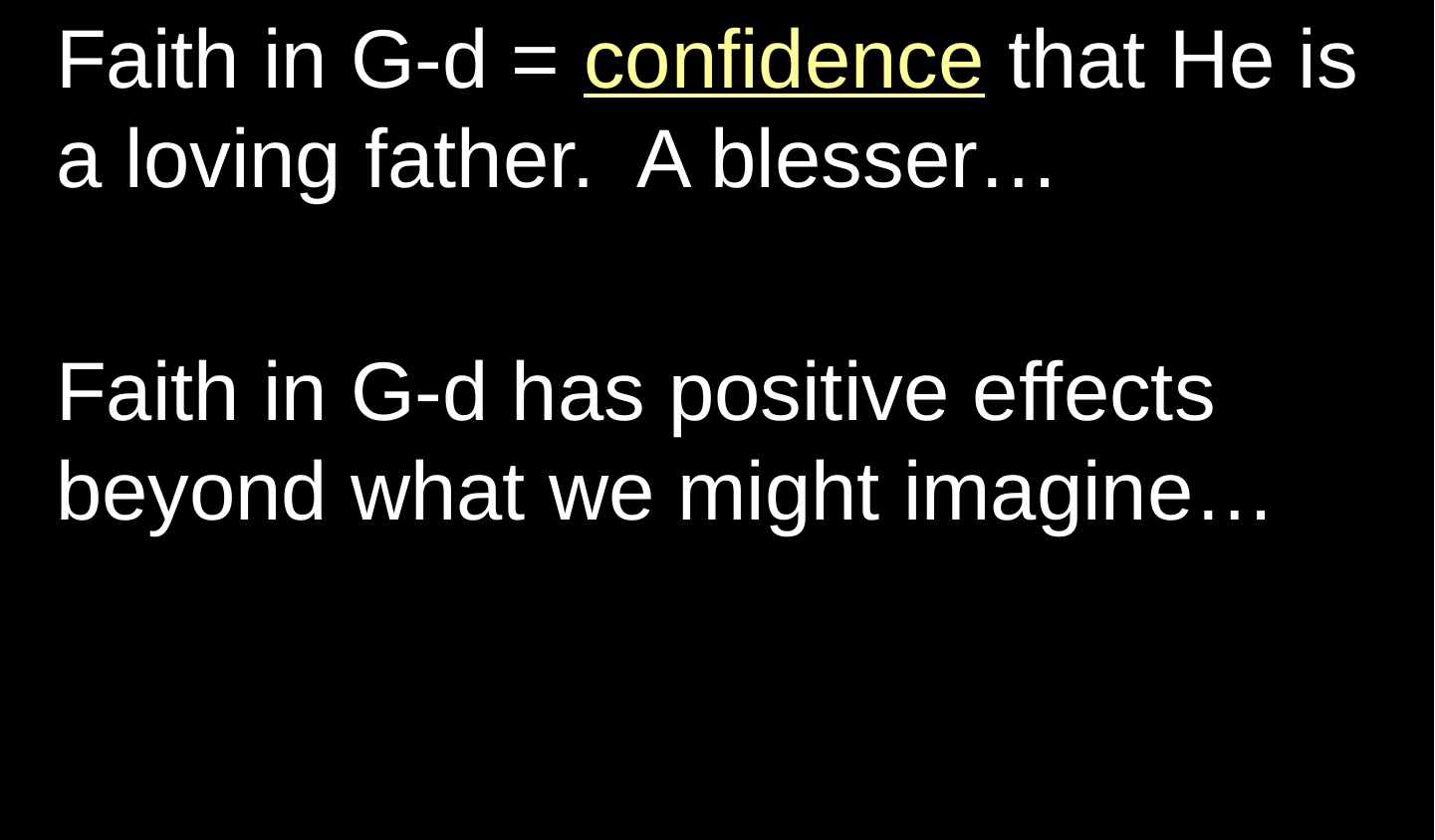

Faith in G-d = confidence that He is a loving father.  A blesser…

Faith in G-d has positive effects beyond what we might imagine…